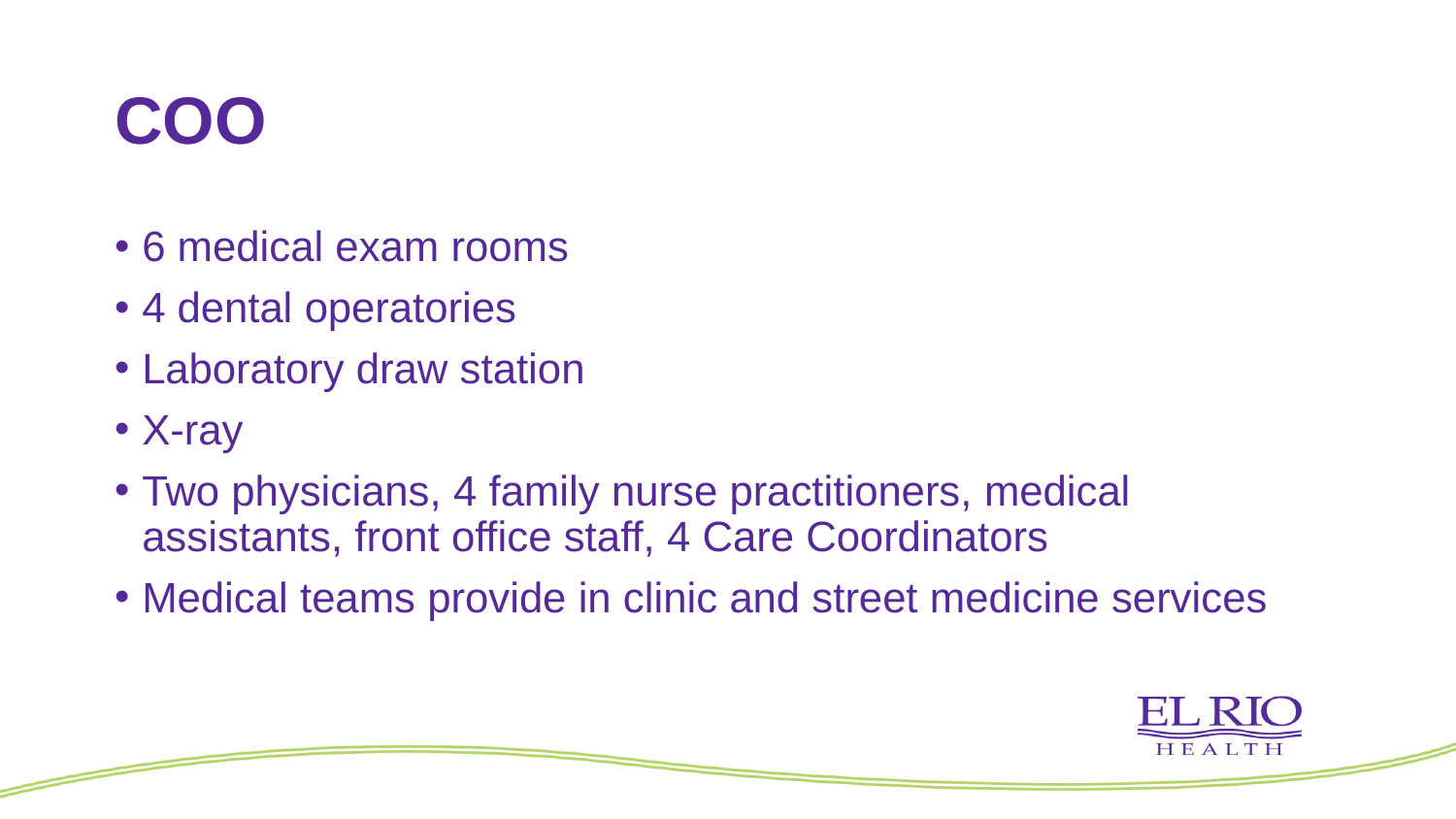

# COO
6 medical exam rooms
4 dental operatories
Laboratory draw station
X-ray
Two physicians, 4 family nurse practitioners, medical assistants, front office staff, 4 Care Coordinators
Medical teams provide in clinic and street medicine services